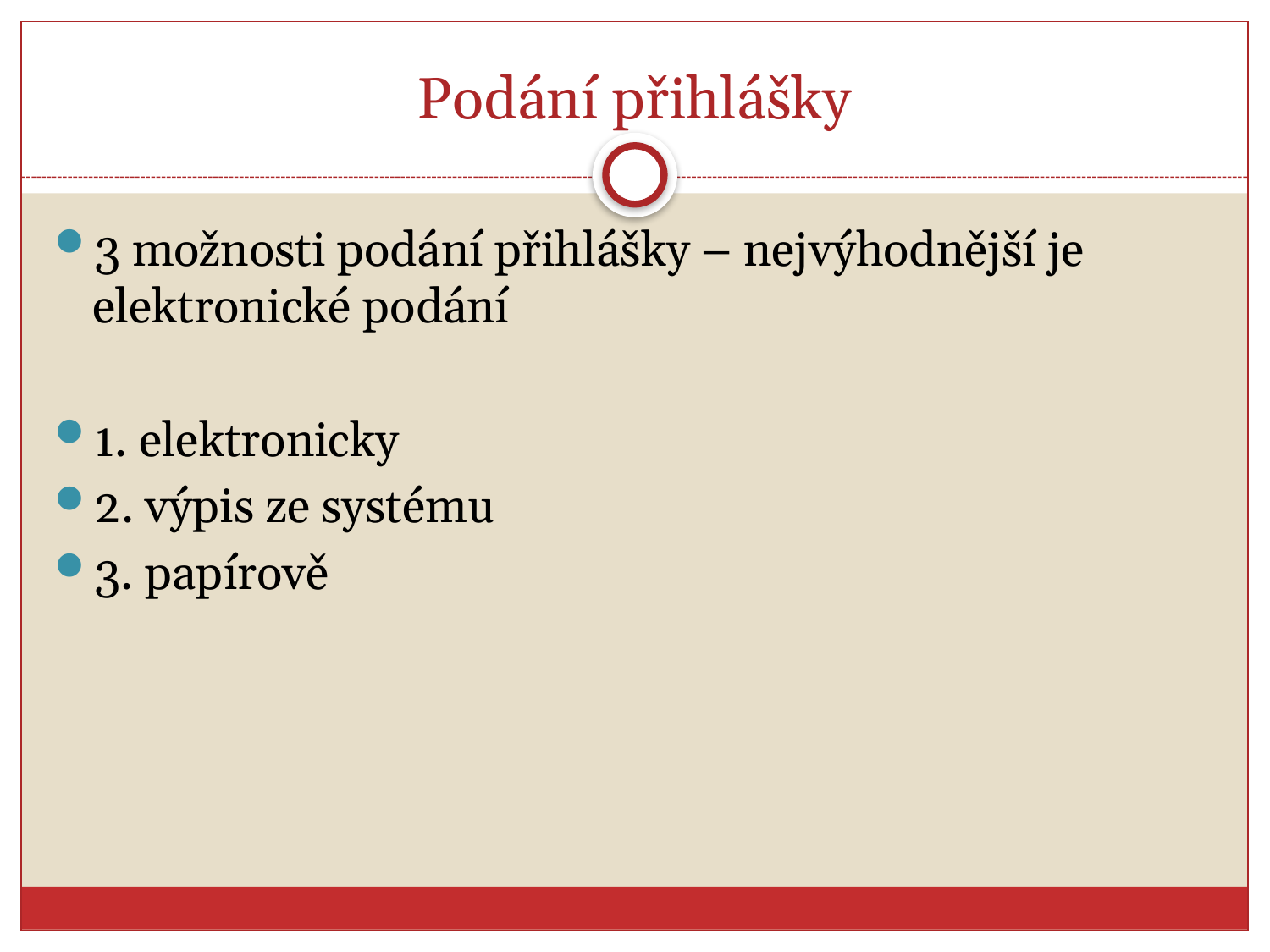

# Podání přihlášky
3 možnosti podání přihlášky – nejvýhodnější je elektronické podání

1. elektronicky
2. výpis ze systému
3. papírově